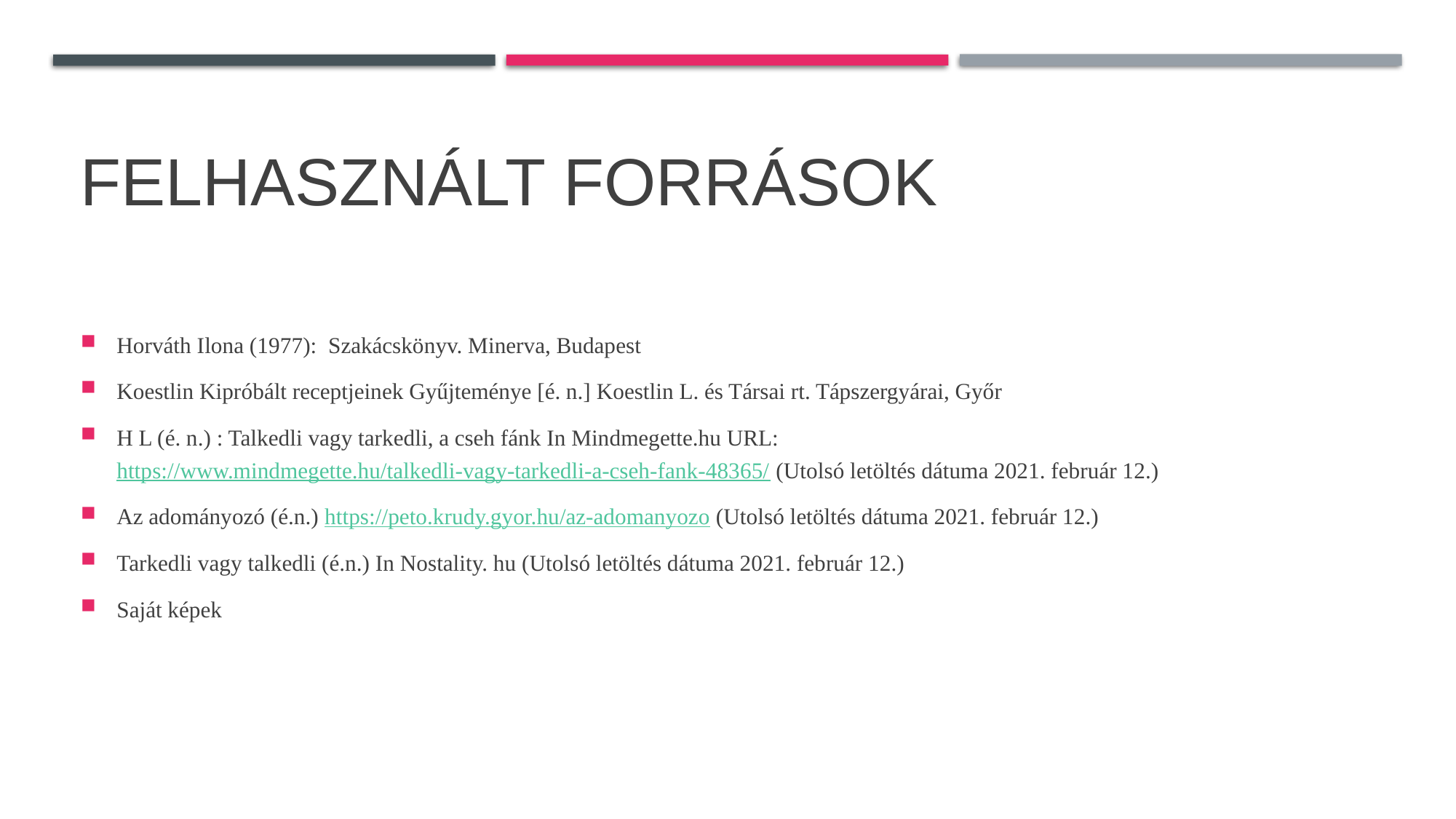

# Felhasznált források
Horváth Ilona (1977):  Szakácskönyv. Minerva, Budapest
Koestlin Kipróbált receptjeinek Gyűjteménye [é. n.] Koestlin L. és Társai rt. Tápszergyárai, Győr
H L (é. n.) : Talkedli vagy tarkedli, a cseh fánk In Mindmegette.hu URL: https://www.mindmegette.hu/talkedli-vagy-tarkedli-a-cseh-fank-48365/ (Utolsó letöltés dátuma 2021. február 12.)
Az adományozó (é.n.) https://peto.krudy.gyor.hu/az-adomanyozo (Utolsó letöltés dátuma 2021. február 12.)
Tarkedli vagy talkedli (é.n.) In Nostality. hu (Utolsó letöltés dátuma 2021. február 12.)
Saját képek